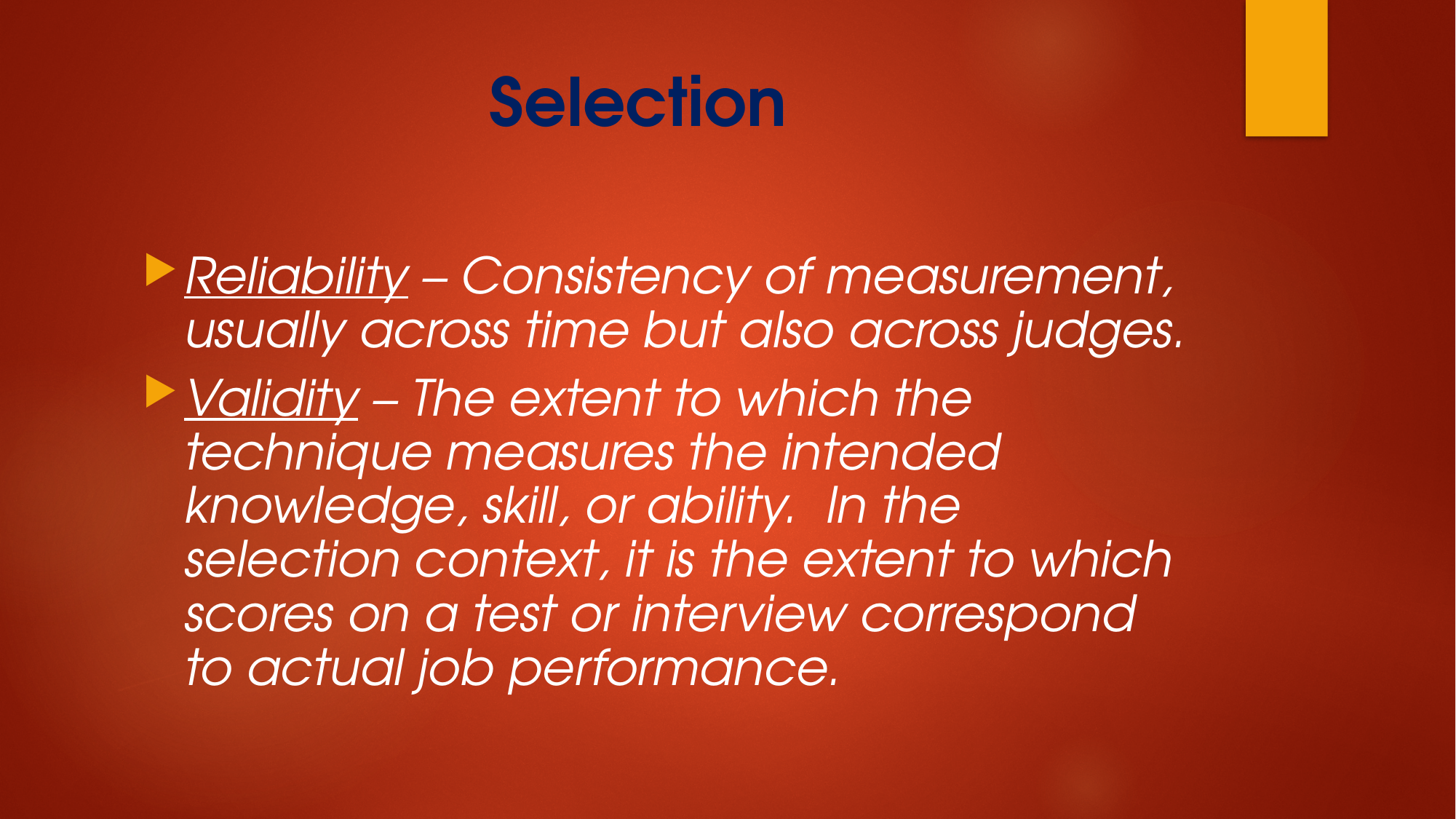

# Selection
Reliability – Consistency of measurement, usually across time but also across judges.
Validity – The extent to which the technique measures the intended knowledge, skill, or ability.  In the selection context, it is the extent to which scores on a test or interview correspond to actual job performance.